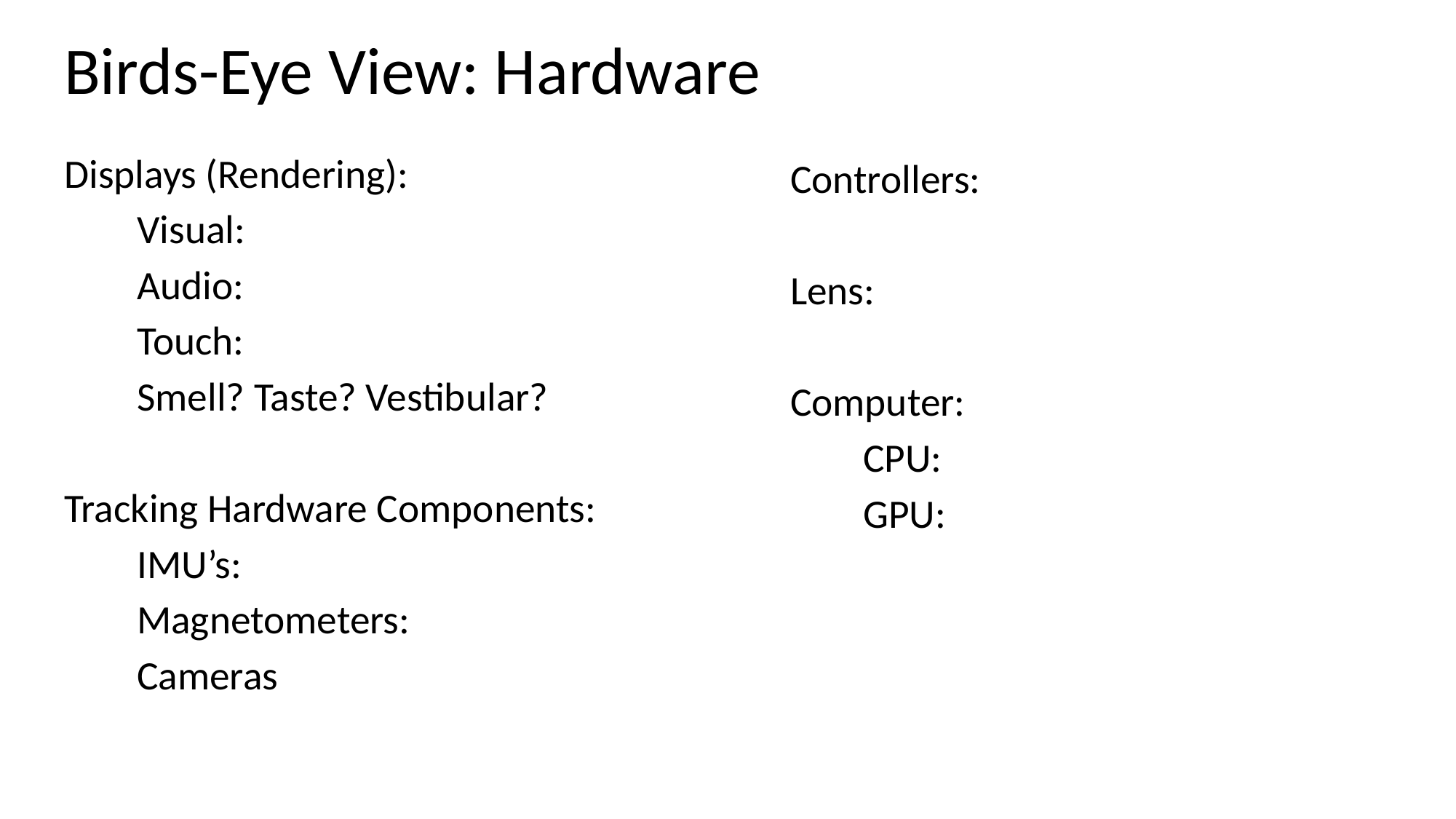

# Birds-Eye View: Hardware
Displays (Rendering):
Visual:
Audio:
Touch:
Smell? Taste? Vestibular?

Tracking Hardware Components:
IMU’s:
Magnetometers:
Cameras

Controllers:

Lens:

Computer:
CPU:
GPU: